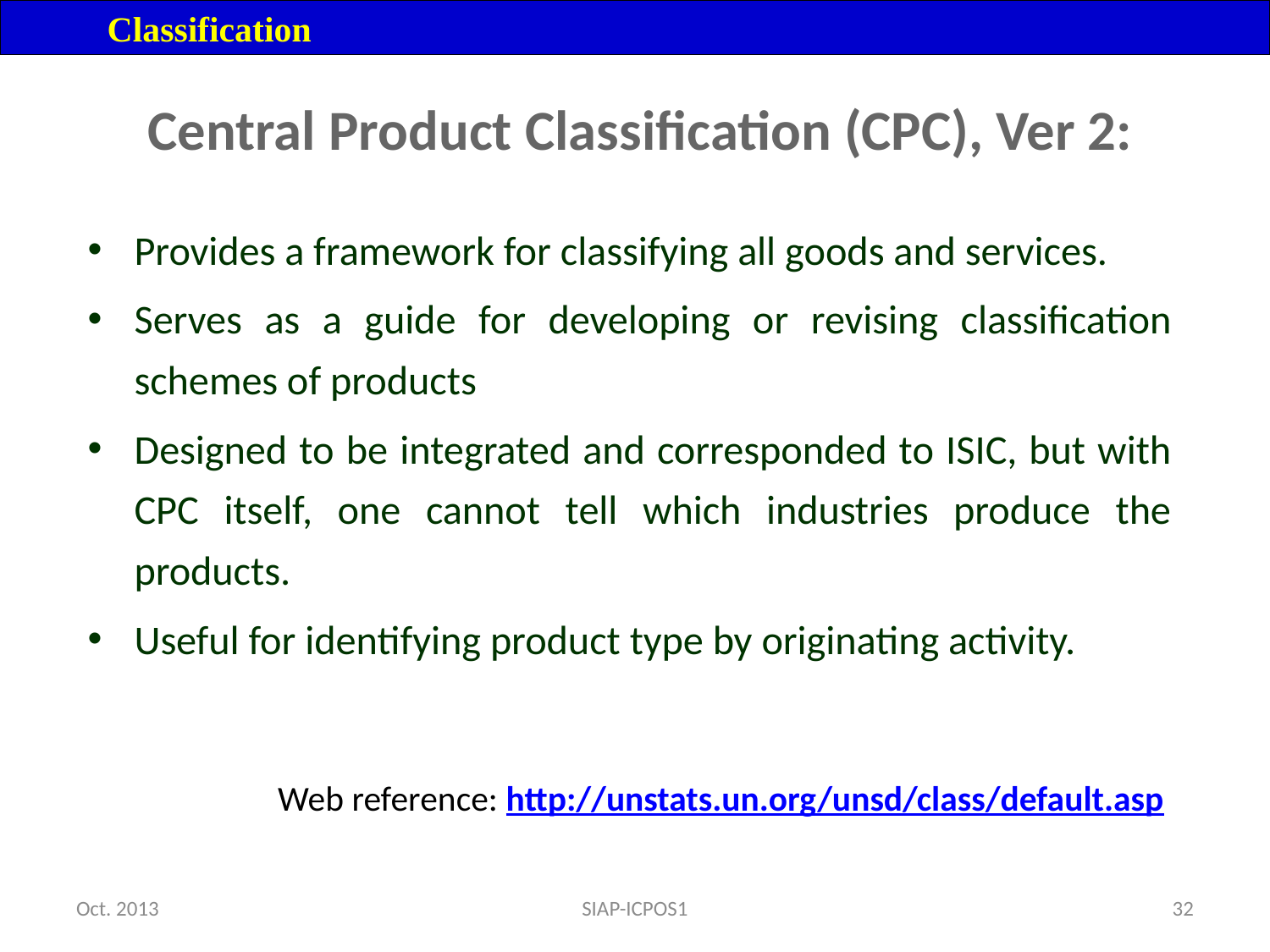

Classification
# Central Product Classification (CPC), Ver 2:
Provides a framework for classifying all goods and services.
Serves as a guide for developing or revising classification schemes of products
Designed to be integrated and corresponded to ISIC, but with CPC itself, one cannot tell which industries produce the products.
Useful for identifying product type by originating activity.

Web reference: http://unstats.un.org/unsd/class/default.asp
Oct. 2013
SIAP-ICPOS1
32